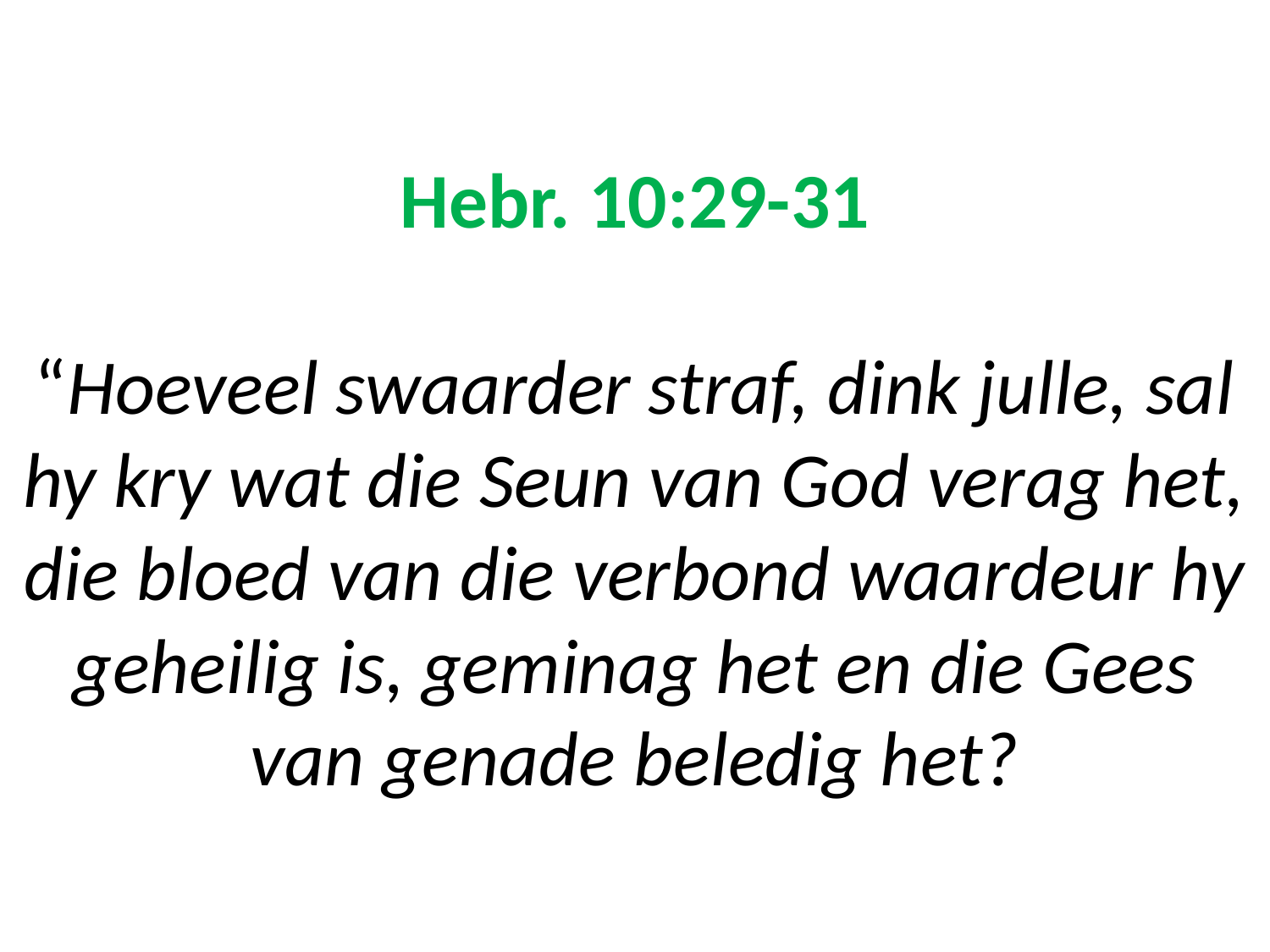

# Hebr. 10:29-31 “Hoeveel swaarder straf, dink julle, sal hy kry wat die Seun van God verag het, die bloed van die verbond waardeur hy geheilig is, geminag het en die Gees van genade beledig het?